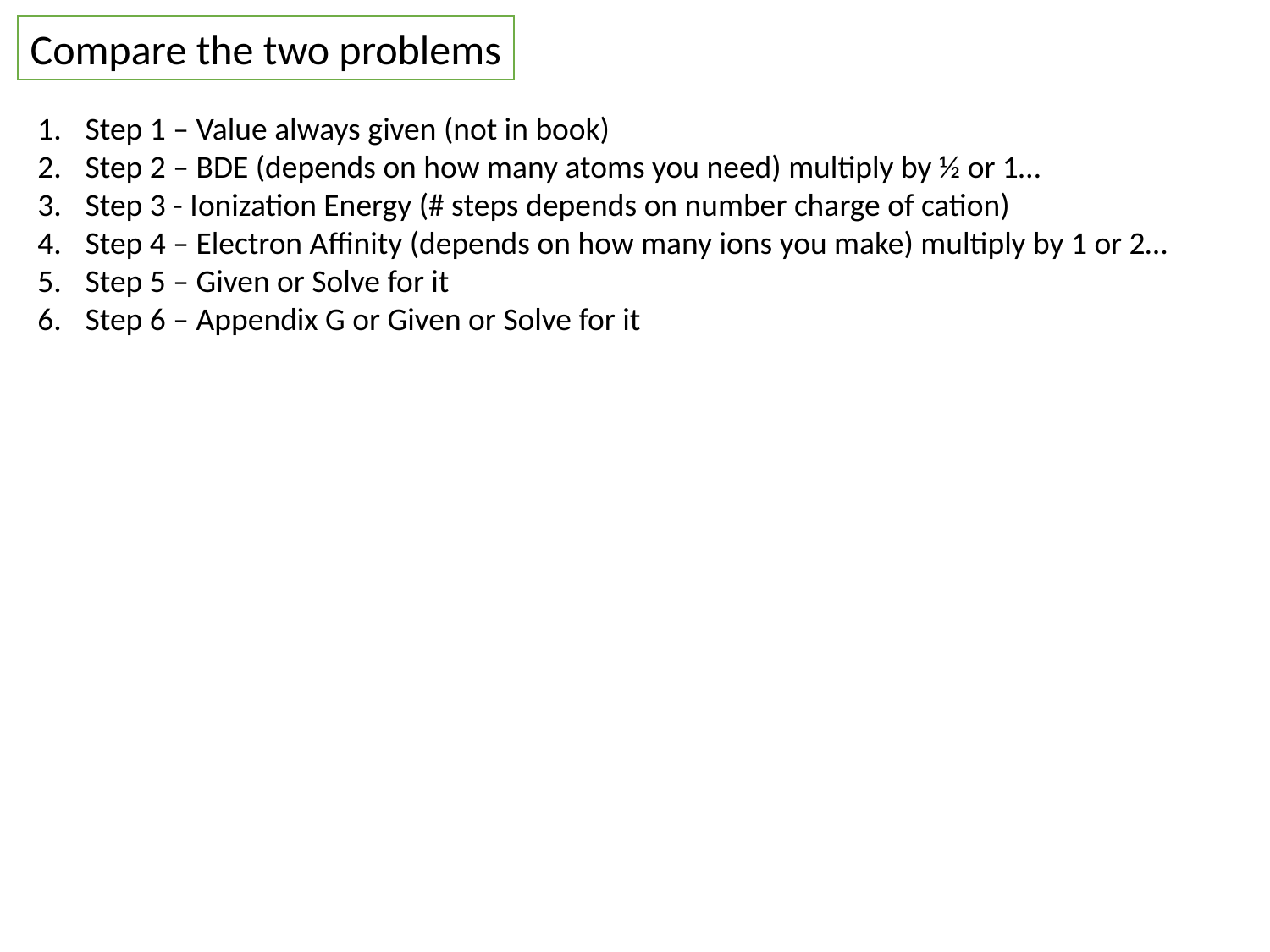

Compare the two problems
Step 1 – Value always given (not in book)
Step 2 – BDE (depends on how many atoms you need) multiply by ½ or 1…
Step 3 - Ionization Energy (# steps depends on number charge of cation)
Step 4 – Electron Affinity (depends on how many ions you make) multiply by 1 or 2…
Step 5 – Given or Solve for it
Step 6 – Appendix G or Given or Solve for it